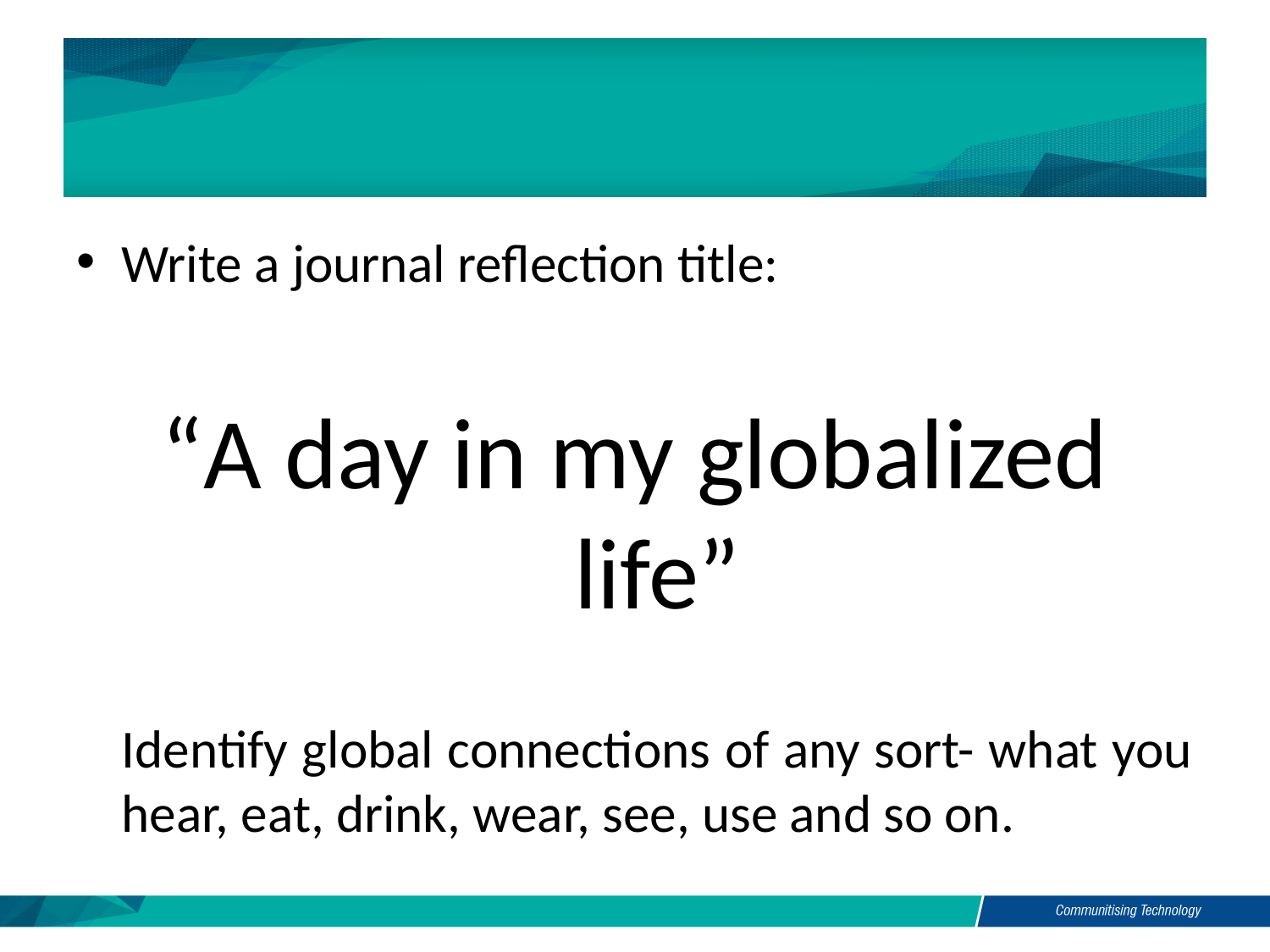

#
Write a journal reflection title:

“A day in my globalized life”

	Identify global connections of any sort- what you hear, eat, drink, wear, see, use and so on.